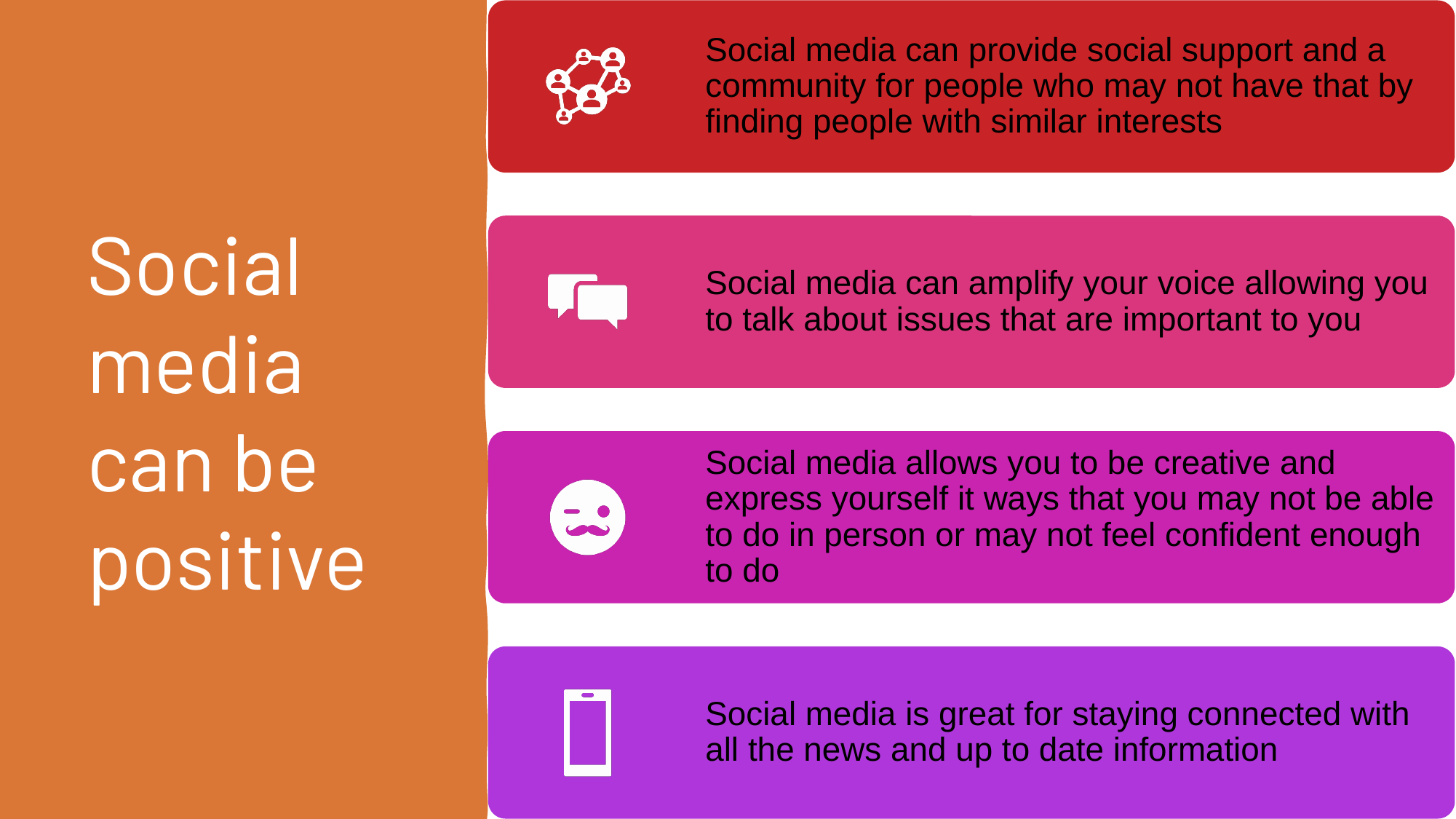

Social media can provide social support and a community for people who may not have that by finding people with similar interests
Social media can amplify your voice allowing you to talk about issues that are important to you
Social media allows you to be creative and express yourself it ways that you may not be able to do in person or may not feel confident enough to do
Social media is great for staying connected with all the news and up to date information
# Social media can be positive